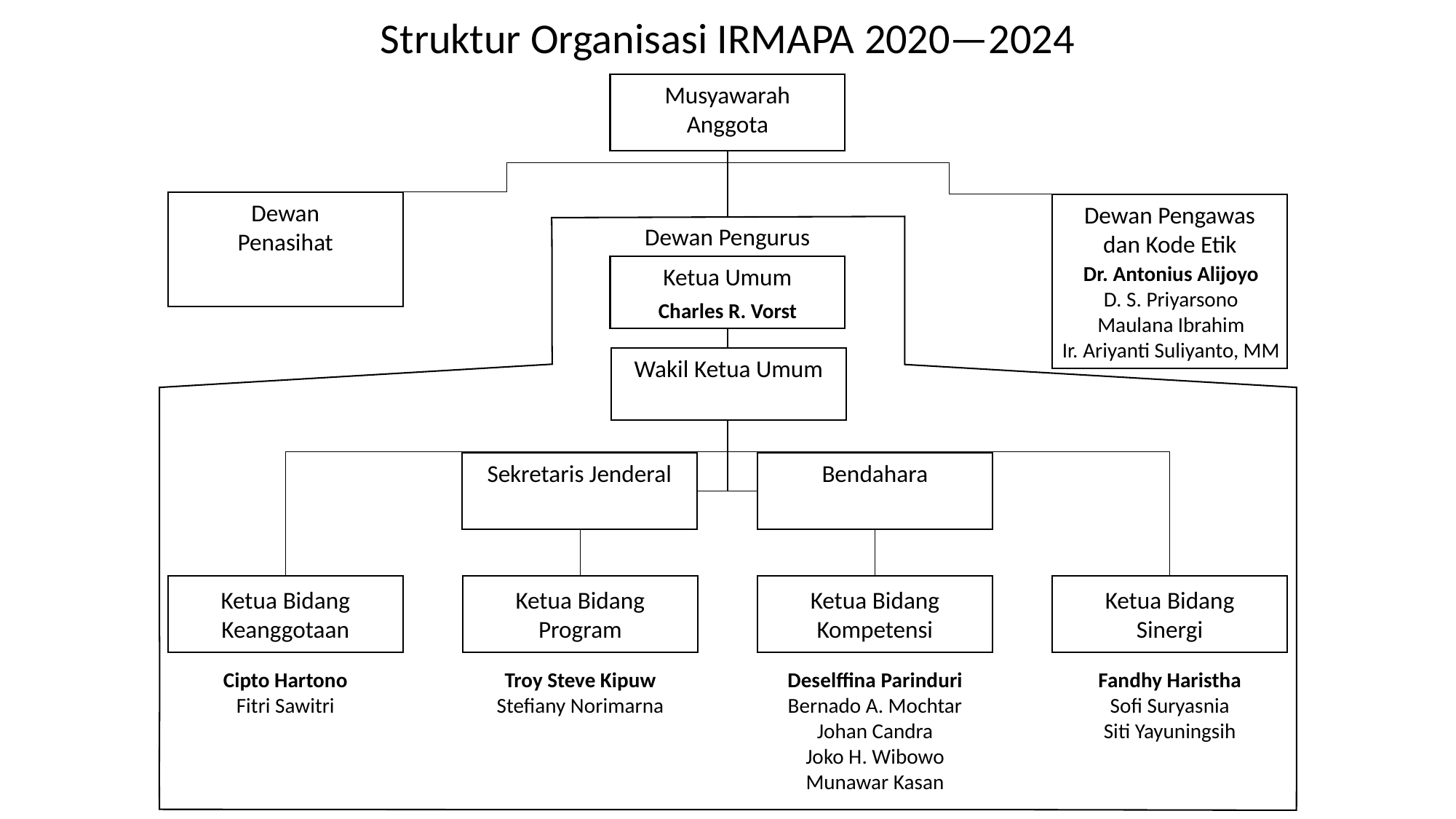

# Struktur Organisasi IRMAPA 2020—2024
Musyawarah
Anggota
Dewan
Penasihat
Dewan Pengawas dan Kode Etik

Dewan Pengurus
Ketua Umum
Wakil Ketua Umum
Sekretaris Jenderal
Bendahara
Ketua Bidang
Keanggotaan
Ketua Bidang
Program
Ketua Bidang
Kompetensi
Ketua Bidang
Sinergi
Cipto Hartono
Fitri Sawitri
Troy Steve Kipuw
Stefiany Norimarna
Deselffina Parinduri
Bernado A. Mochtar
Johan Candra
Joko H. Wibowo
Munawar Kasan
Fandhy Haristha
Sofi Suryasnia
Siti Yayuningsih
Dr. Antonius Alijoyo
D. S. Priyarsono
Maulana Ibrahim
Ir. Ariyanti Suliyanto, MM
Charles R. Vorst
Bernado A. Mochtar
R. Rachmadi Gustrian
Yenny Koestijani